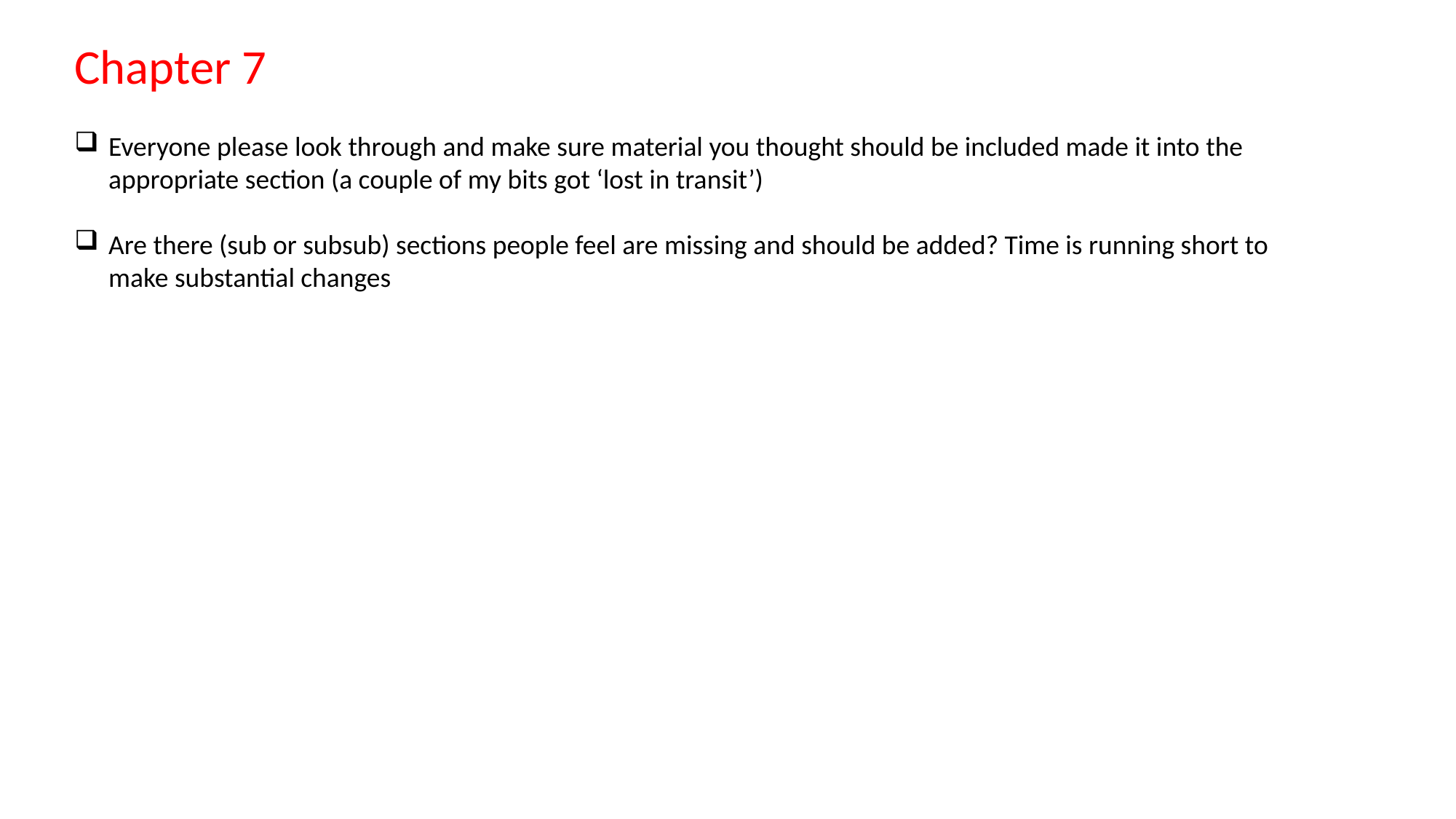

Chapter 7
Everyone please look through and make sure material you thought should be included made it into the appropriate section (a couple of my bits got ‘lost in transit’)

Are there (sub or subsub) sections people feel are missing and should be added? Time is running short to make substantial changes